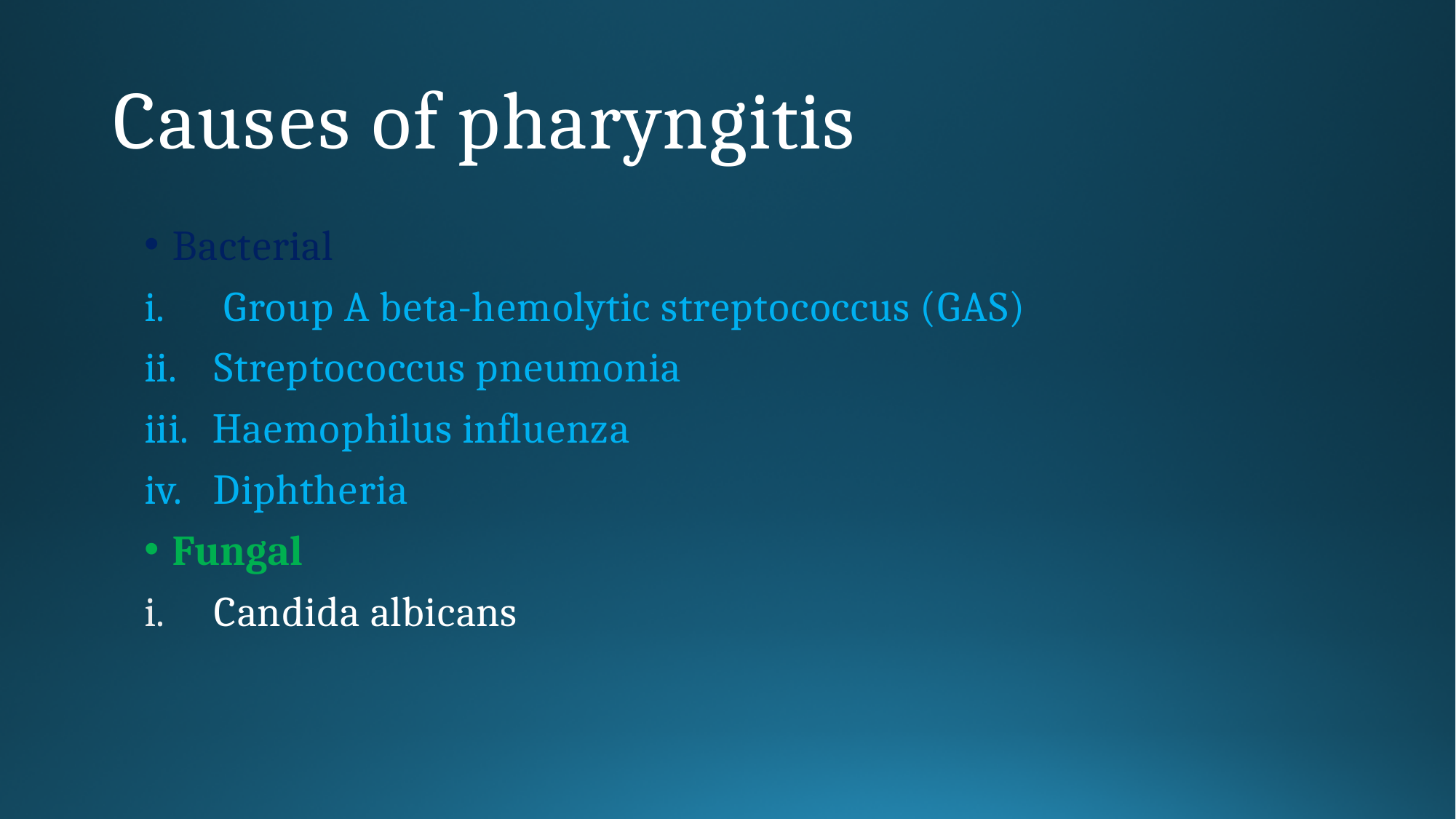

# Causes of pharyngitis
Bacterial
 Group A beta-hemolytic streptococcus (GAS)
Streptococcus pneumonia
Haemophilus influenza
Diphtheria
Fungal
Candida albicans